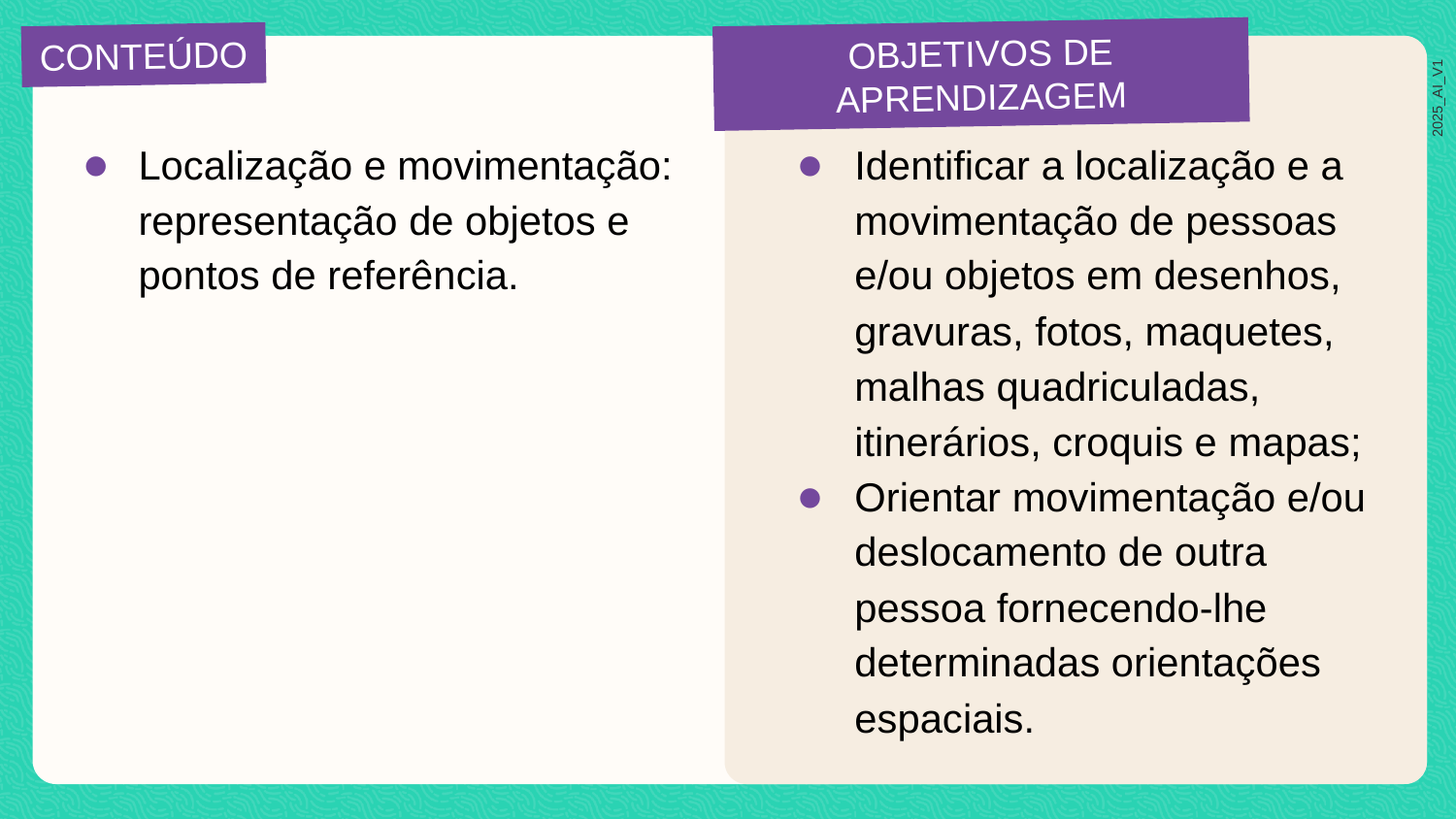

Localização e movimentação: representação de objetos e pontos de referência.
Identificar a localização e a movimentação de pessoas e/ou objetos em desenhos, gravuras, fotos, maquetes, malhas quadriculadas, itinerários, croquis e mapas;
Orientar movimentação e/ou deslocamento de outra pessoa fornecendo-lhe determinadas orientações espaciais.